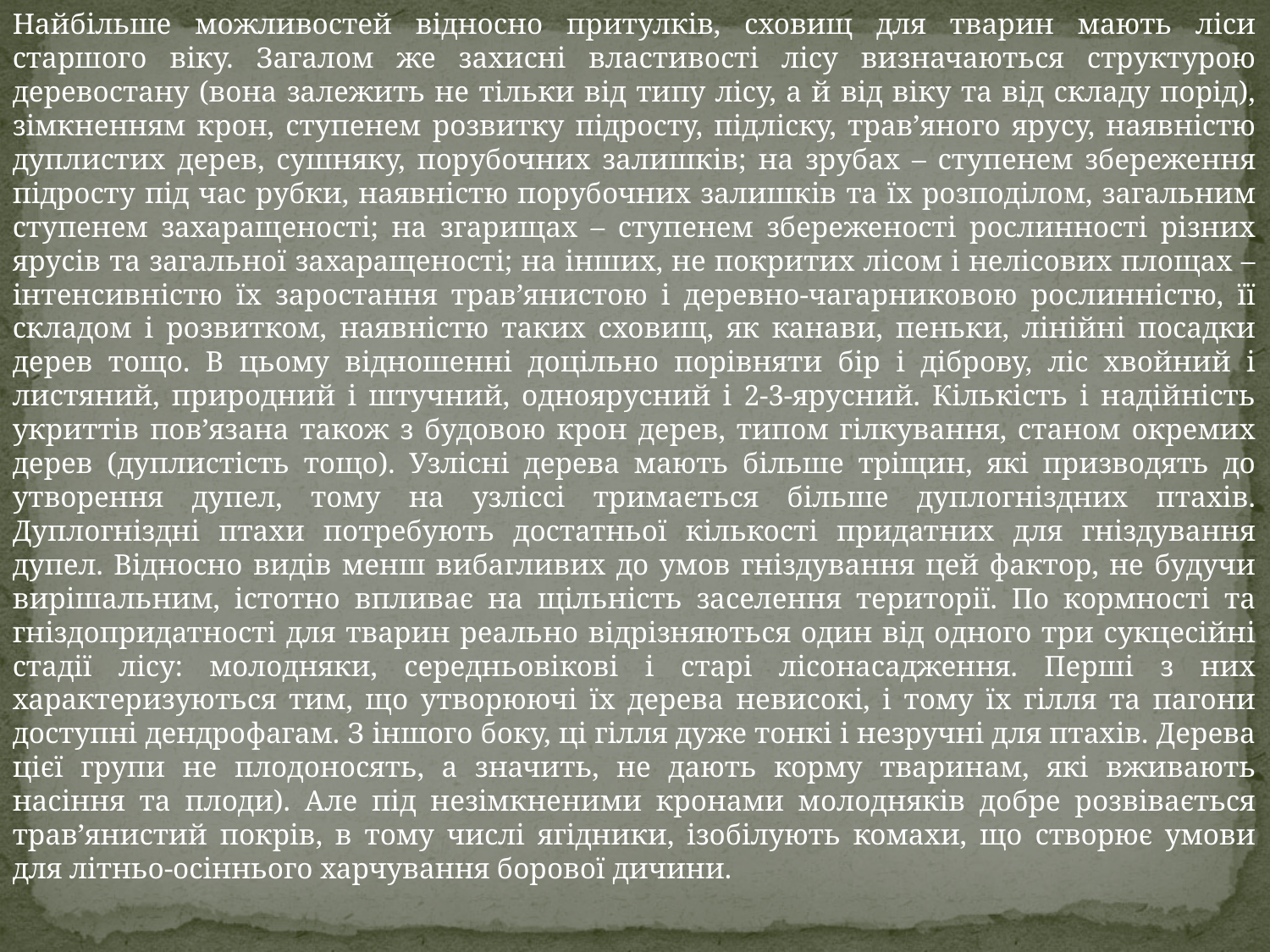

Найбільше можливостей відносно притулків, сховищ для тварин мають ліси старшого віку. Загалом же захисні властивості лісу визначаються структурою деревостану (вона залежить не тільки від типу лісу, а й від віку та від складу порід), зімкненням крон, ступенем розвитку підросту, підліску, трав’яного ярусу, наявністю дуплистих дерев, сушняку, порубочних залишків; на зрубах – ступенем збереження підросту під час рубки, наявністю порубочних залишків та їх розподілом, загальним ступенем захаращеності; на згарищах – ступенем збереженості рослинності різних ярусів та загальної захаращеності; на інших, не покритих лісом і нелісових площах – інтенсивністю їх заростання трав’янистою і деревно-чагарниковою рослинністю, її складом і розвитком, наявністю таких сховищ, як канави, пеньки, лінійні посадки дерев тощо. В цьому відношенні доцільно порівняти бір і діброву, ліс хвойний і листяний, природний і штучний, одноярусний і 2-3-ярусний. Кількість і надійність укриттів пов’язана також з будовою крон дерев, типом гілкування, станом окремих дерев (дуплистість тощо). Узлісні дерева мають більше тріщин, які призводять до утворення дупел, тому на узліссі тримається більше дуплогніздних птахів. Дуплогніздні птахи потребують достатньої кількості придатних для гніздування дупел. Відносно видів менш вибагливих до умов гніздування цей фактор, не будучи вирішальним, істотно впливає на щільність заселення території. По кормності та гніздопридатності для тварин реально відрізняються один від одного три сукцесійні стадії лісу: молодняки, середньовікові і старі лісонасадження. Перші з них характеризуються тим, що утворюючі їх дерева невисокі, і тому їх гілля та пагони доступні дендрофагам. З іншого боку, ці гілля дуже тонкі і незручні для птахів. Дерева цієї групи не плодоносять, а значить, не дають корму тваринам, які вживають насіння та плоди). Але під незімкненими кронами молодняків добре розвівається трав’янистий покрів, в тому числі ягідники, ізобілують комахи, що створює умови для літньо-осіннього харчування борової дичини.